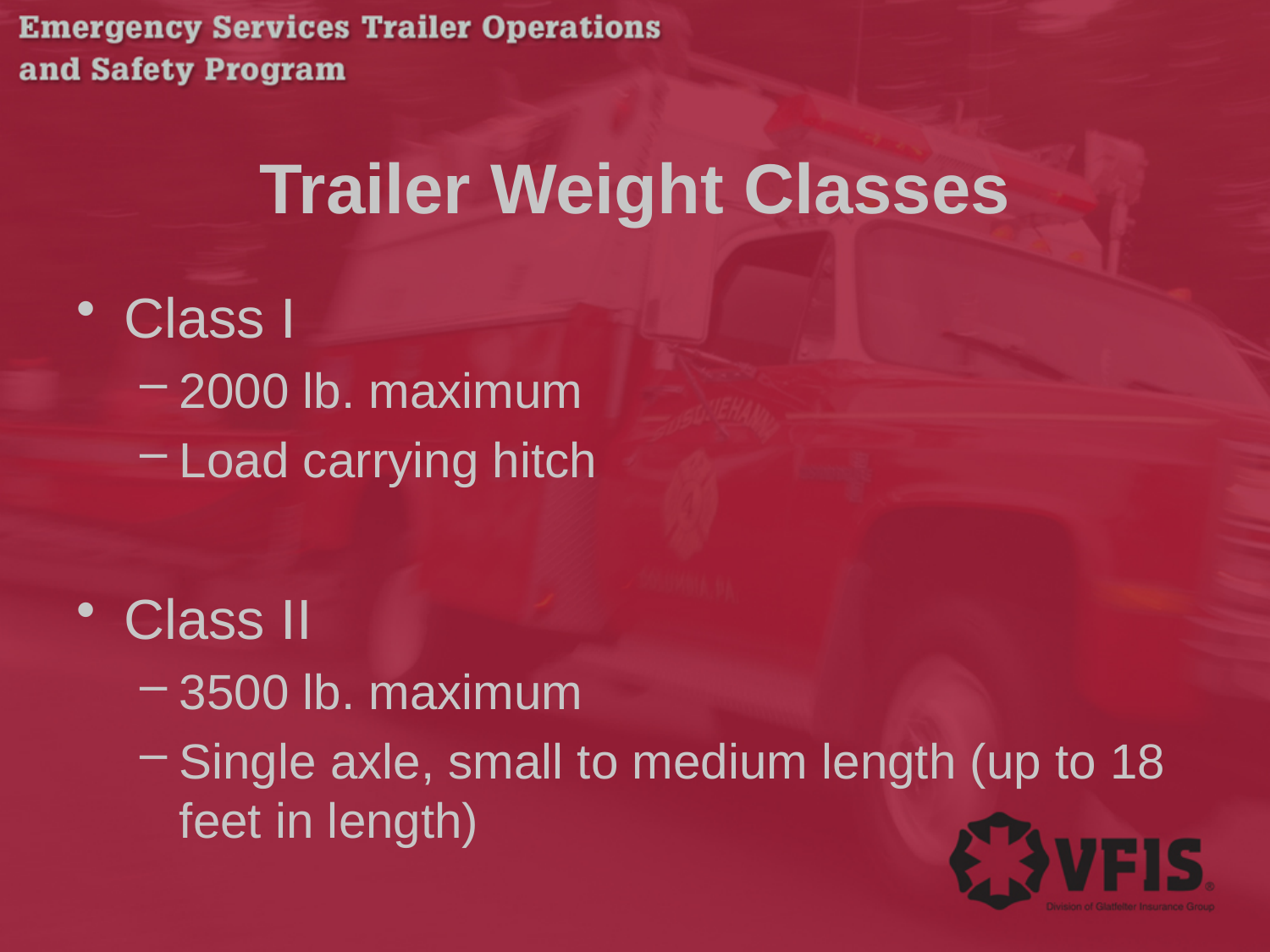

# Trailer Weight Classes
Class I
2000 lb. maximum
Load carrying hitch

Class II
3500 lb. maximum
Single axle, small to medium length (up to 18 feet in length)